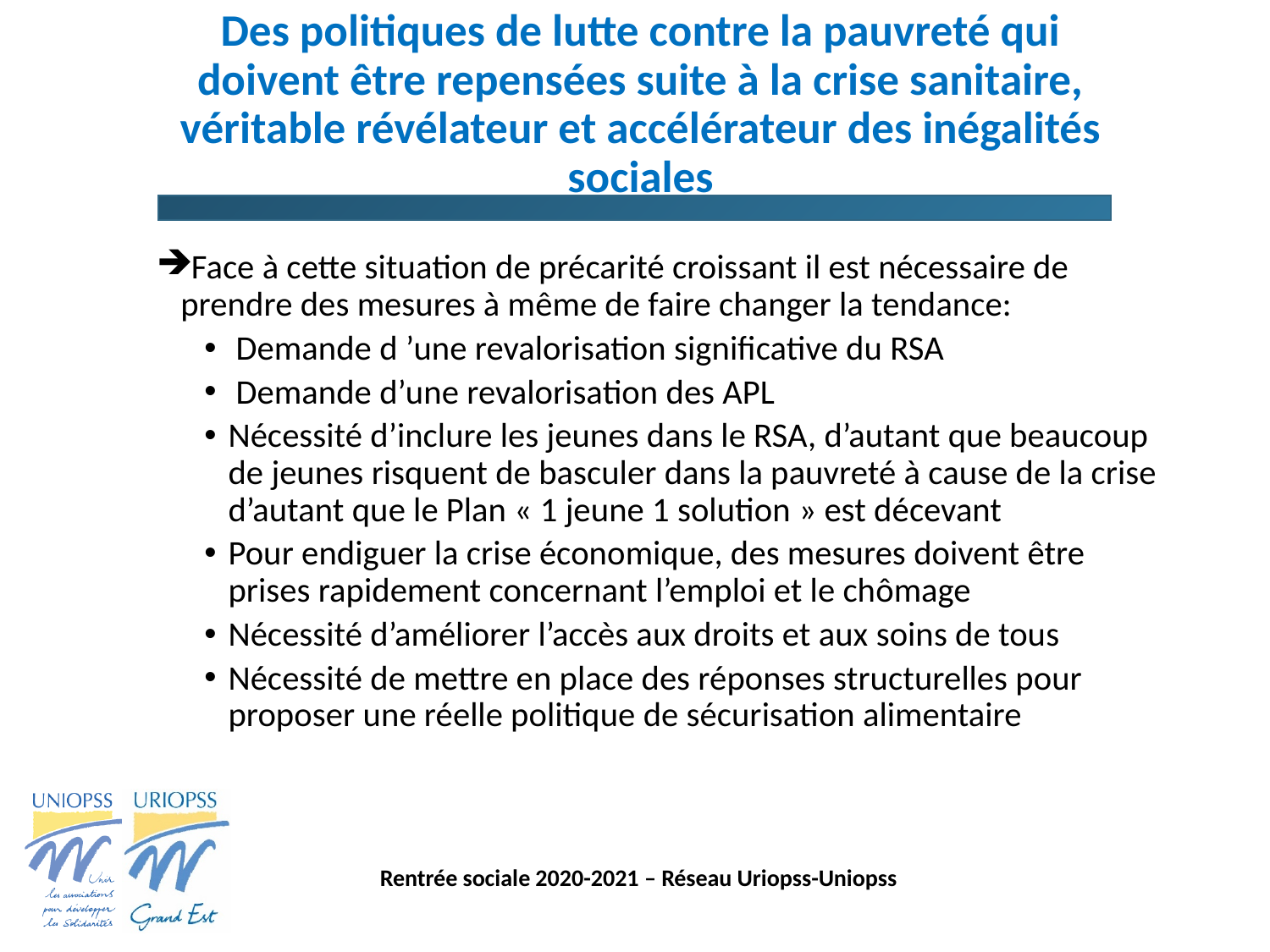

# Des politiques de lutte contre la pauvreté qui doivent être repensées suite à la crise sanitaire, véritable révélateur et accélérateur des inégalités sociales
Face à cette situation de précarité croissant il est nécessaire de prendre des mesures à même de faire changer la tendance:
 Demande d ’une revalorisation significative du RSA
 Demande d’une revalorisation des APL
Nécessité d’inclure les jeunes dans le RSA, d’autant que beaucoup de jeunes risquent de basculer dans la pauvreté à cause de la crise d’autant que le Plan « 1 jeune 1 solution » est décevant
Pour endiguer la crise économique, des mesures doivent être prises rapidement concernant l’emploi et le chômage
Nécessité d’améliorer l’accès aux droits et aux soins de tous
Nécessité de mettre en place des réponses structurelles pour proposer une réelle politique de sécurisation alimentaire